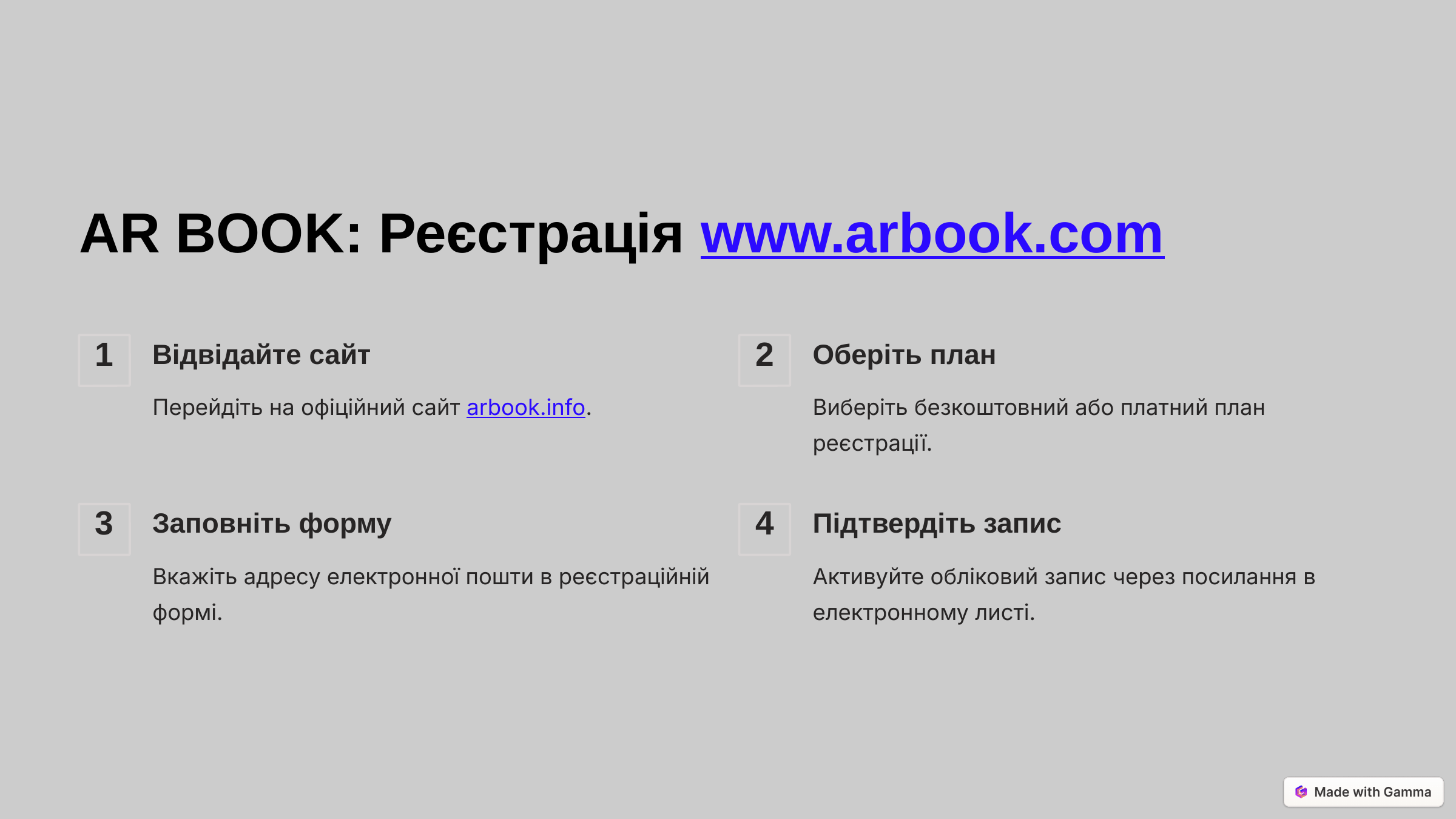

AR BOOK: Реєстрація www.arbook.com

Відвідайте сайт

Оберіть план
1
2
Перейдіть на офіційний сайт arbook.info.
Виберіть безкоштовний або платний план реєстрації.

Заповніть форму

Підтвердіть запис
3
4
Вкажіть адресу електронної пошти в реєстраційній формі.
Активуйте обліковий запис через посилання в електронному листі.